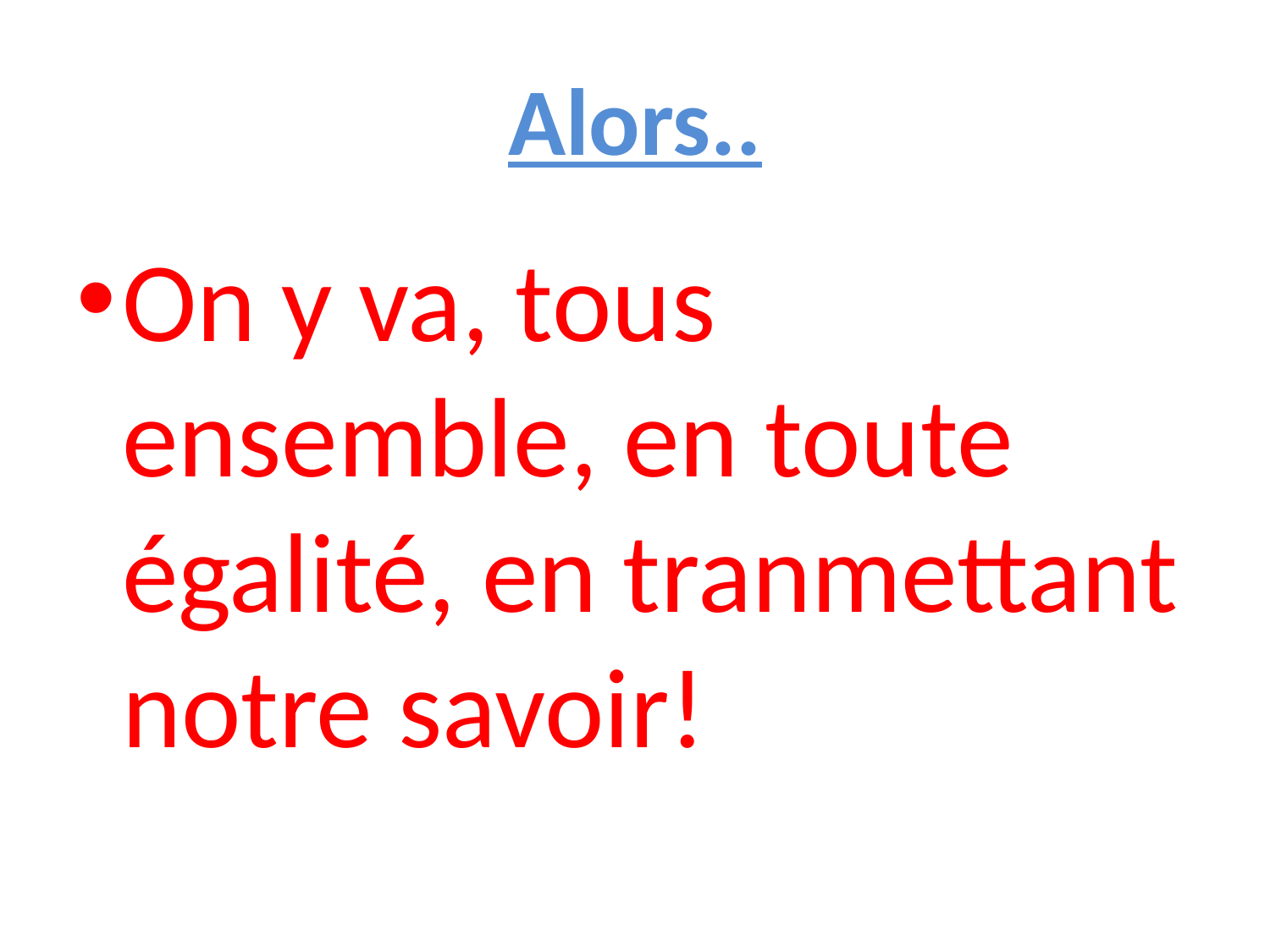

# Alors..
On y va, tous ensemble, en toute égalité, en tranmettant notre savoir!